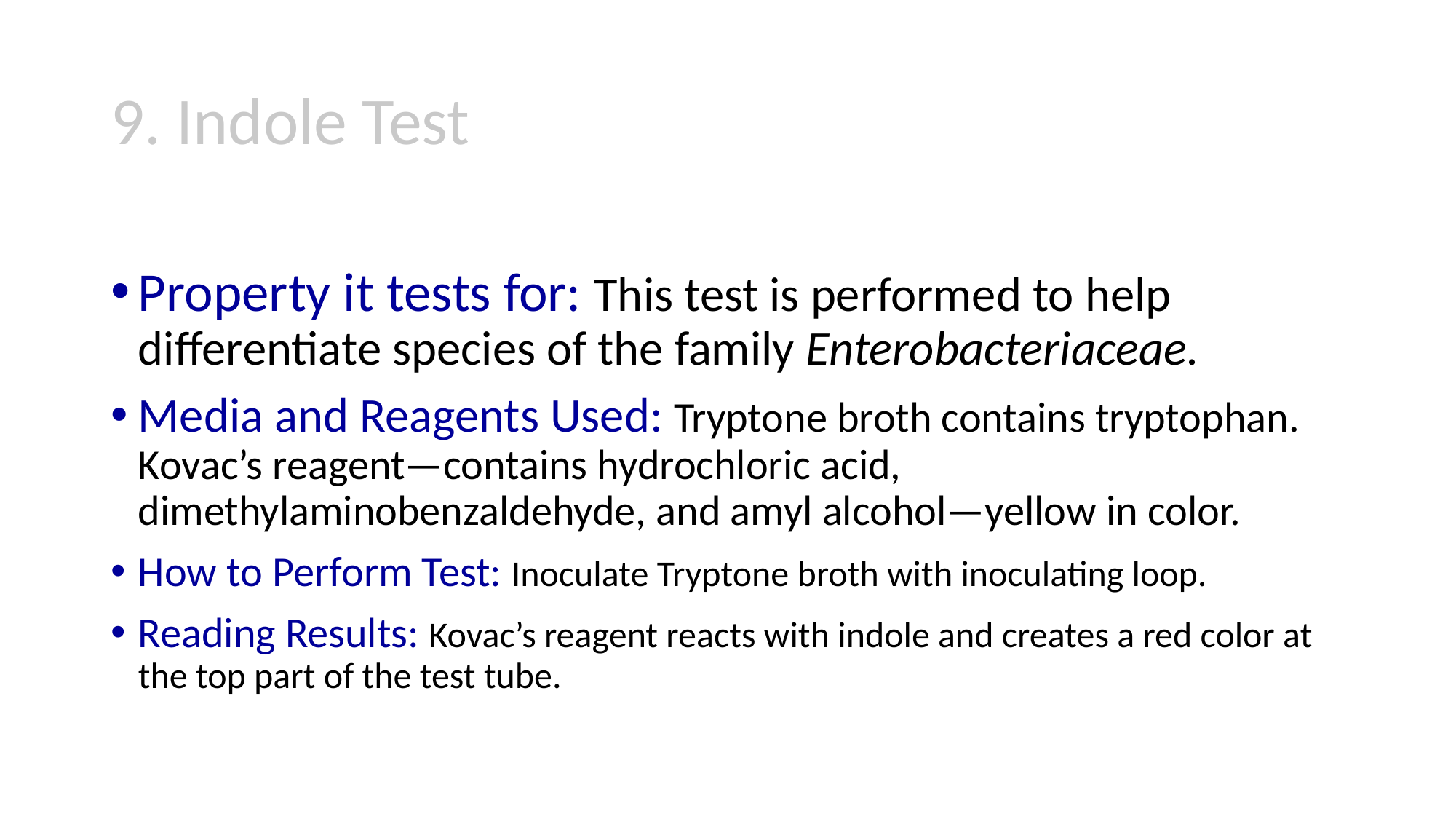

# 9. Indole Test

Property it tests for: This test is performed to help differentiate species of the family Enterobacteriaceae.
Media and Reagents Used: Tryptone broth contains tryptophan. Kovac’s reagent—contains hydrochloric acid, dimethylaminobenzaldehyde, and amyl alcohol—yellow in color.
How to Perform Test: Inoculate Tryptone broth with inoculating loop.
Reading Results: Kovac’s reagent reacts with indole and creates a red color at the top part of the test tube.